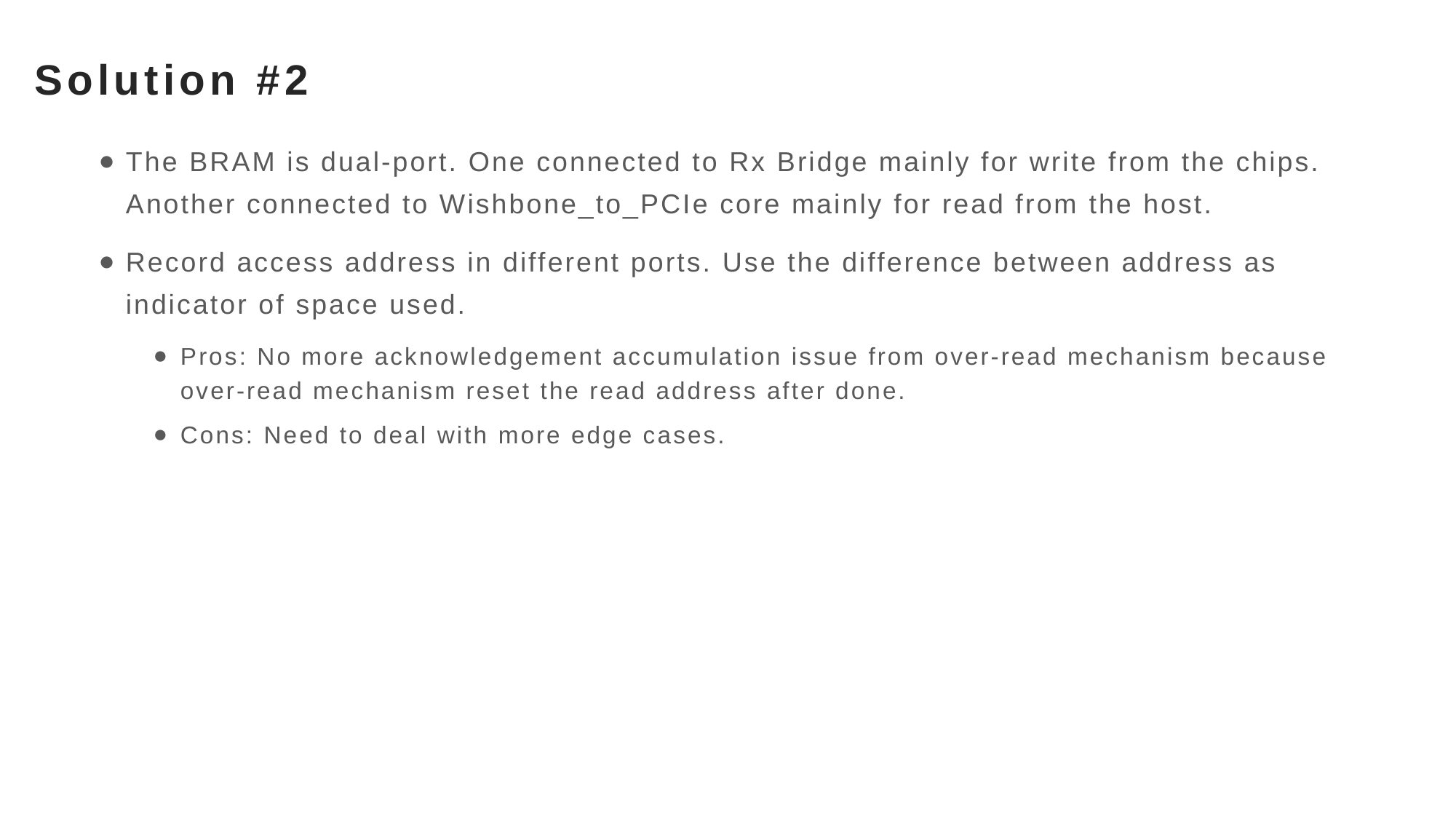

Solution #2
The BRAM is dual-port. One connected to Rx Bridge mainly for write from the chips. Another connected to Wishbone_to_PCIe core mainly for read from the host.
Record access address in different ports. Use the difference between address as indicator of space used.
Pros: No more acknowledgement accumulation issue from over-read mechanism because over-read mechanism reset the read address after done.
Cons: Need to deal with more edge cases.